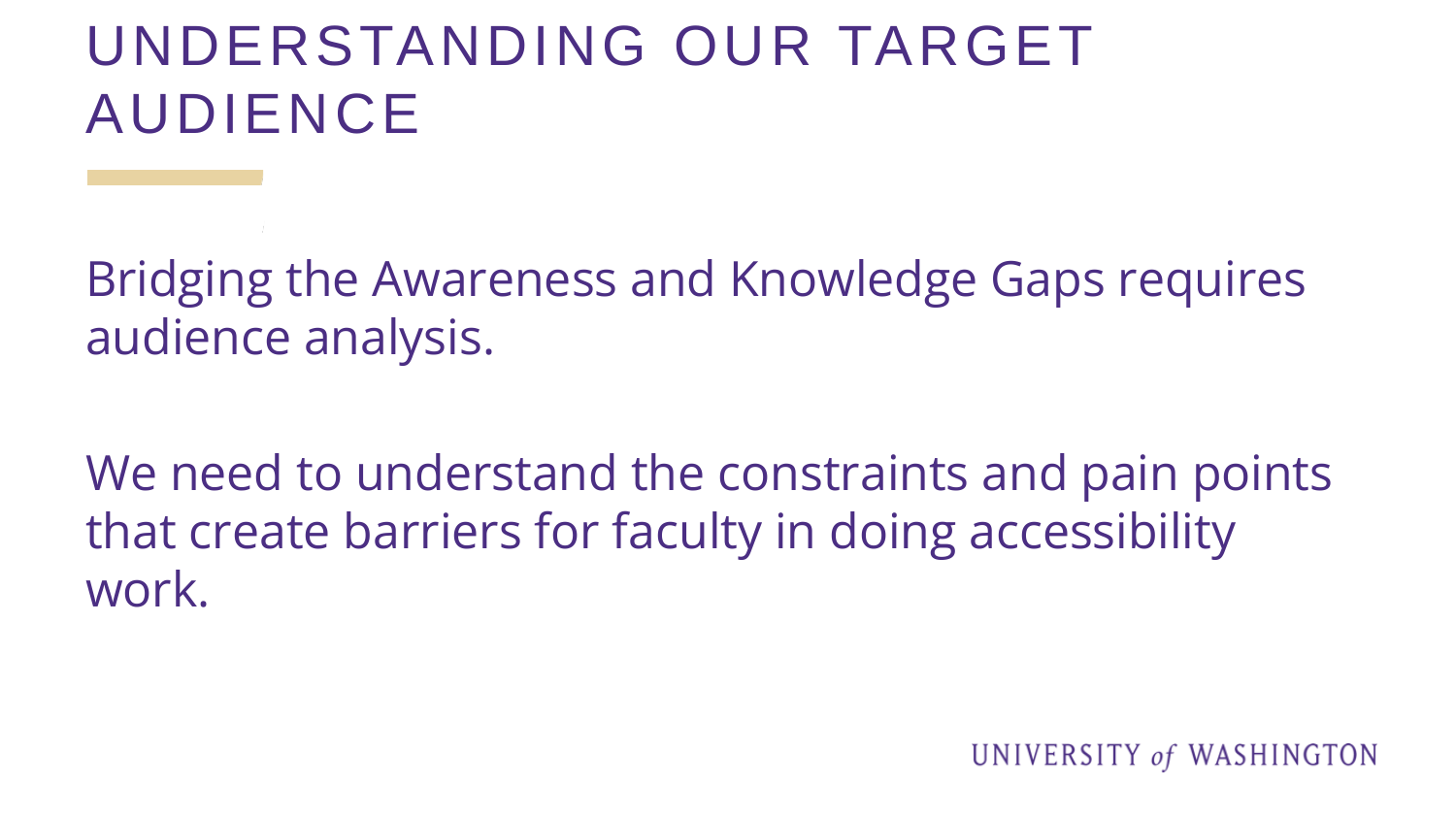

# Understanding our Target Audience
Bridging the Awareness and Knowledge Gaps requires audience analysis.

We need to understand the constraints and pain points that create barriers for faculty in doing accessibility work.